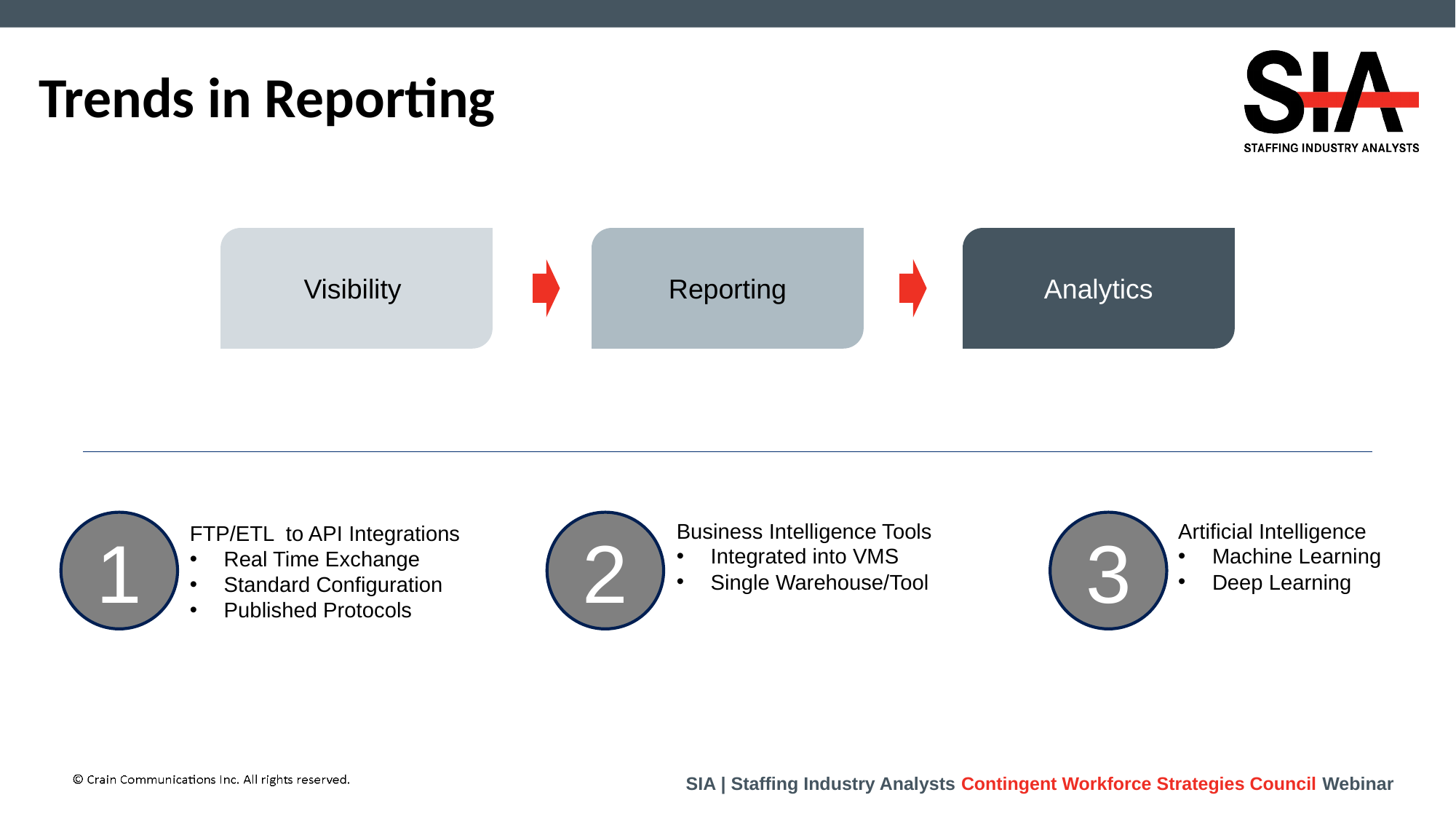

Trends in Reporting
Visibility
Reporting
Analytics

1
2
Business Intelligence Tools
Integrated into VMS
Single Warehouse/Tool

3
Artificial Intelligence
Machine Learning
Deep Learning
FTP/ETL  to API Integrations
Real Time Exchange
Standard Configuration
Published Protocols